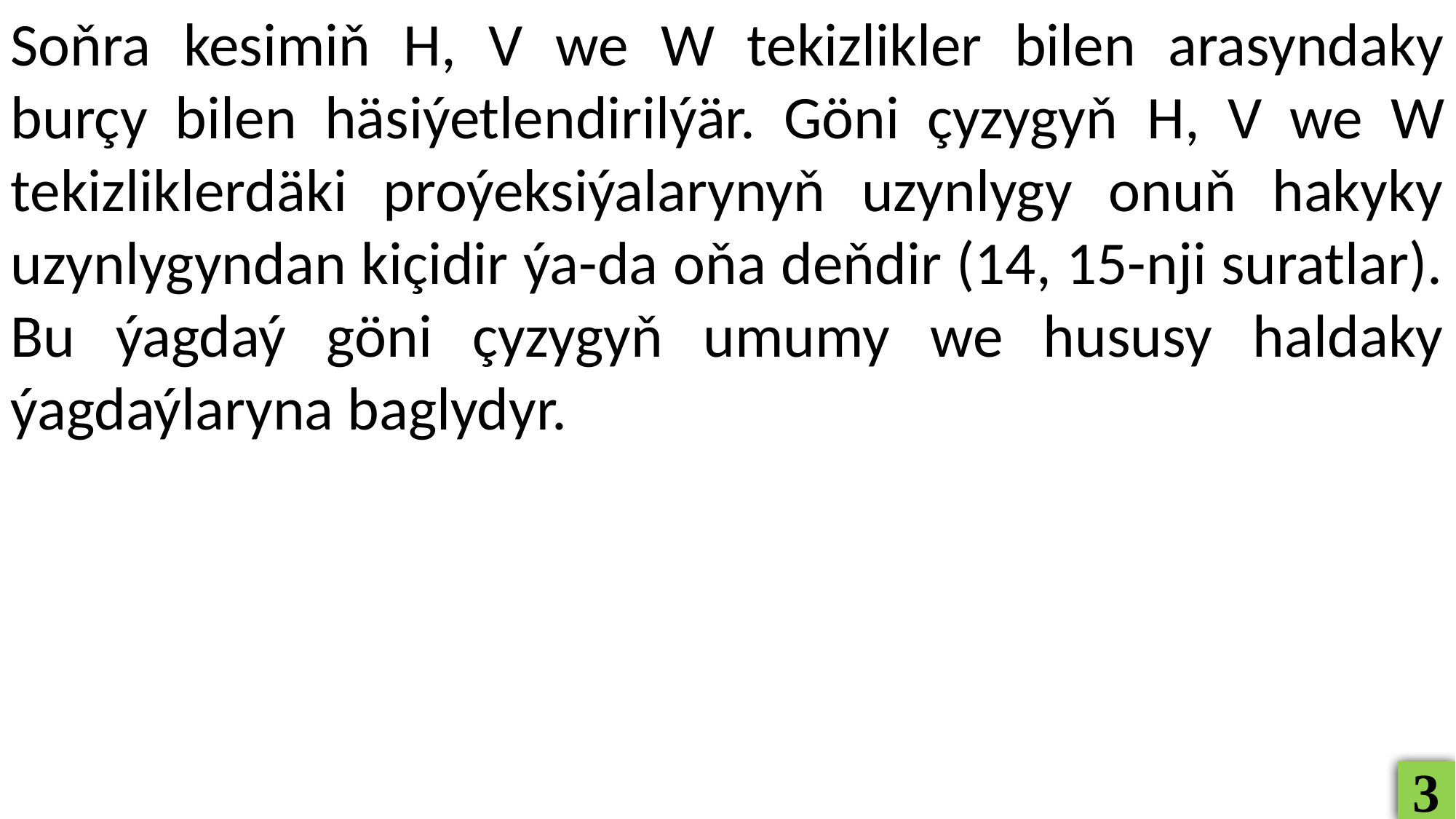

Soňra kesimiň H, V we W tekizlikler bilen arasyndaky burçy bilen häsiýetlendirilýär. Göni çyzygyň H, V we W tekizliklerdäki proýeksiýalarynyň uzynlygy onuň hakyky uzynlygyndan kiçidir ýa-da oňa deňdir (14, 15-nji suratlar). Bu ýagdaý göni çyzygyň umumy we hususy haldaky ýagdaýlaryna baglydyr.
3